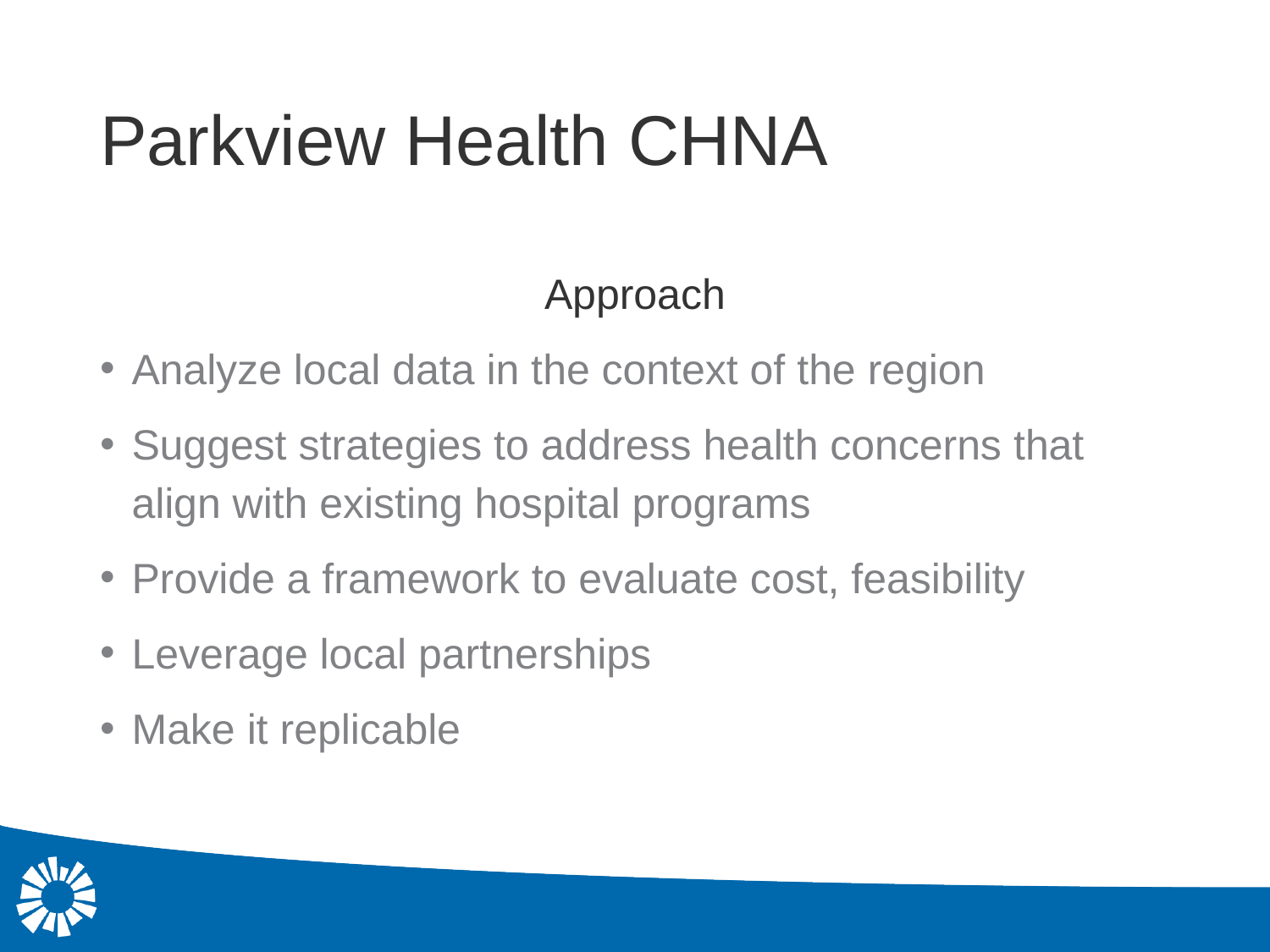

# Parkview Health CHNA
Approach
Analyze local data in the context of the region
Suggest strategies to address health concerns that align with existing hospital programs
Provide a framework to evaluate cost, feasibility
Leverage local partnerships
Make it replicable